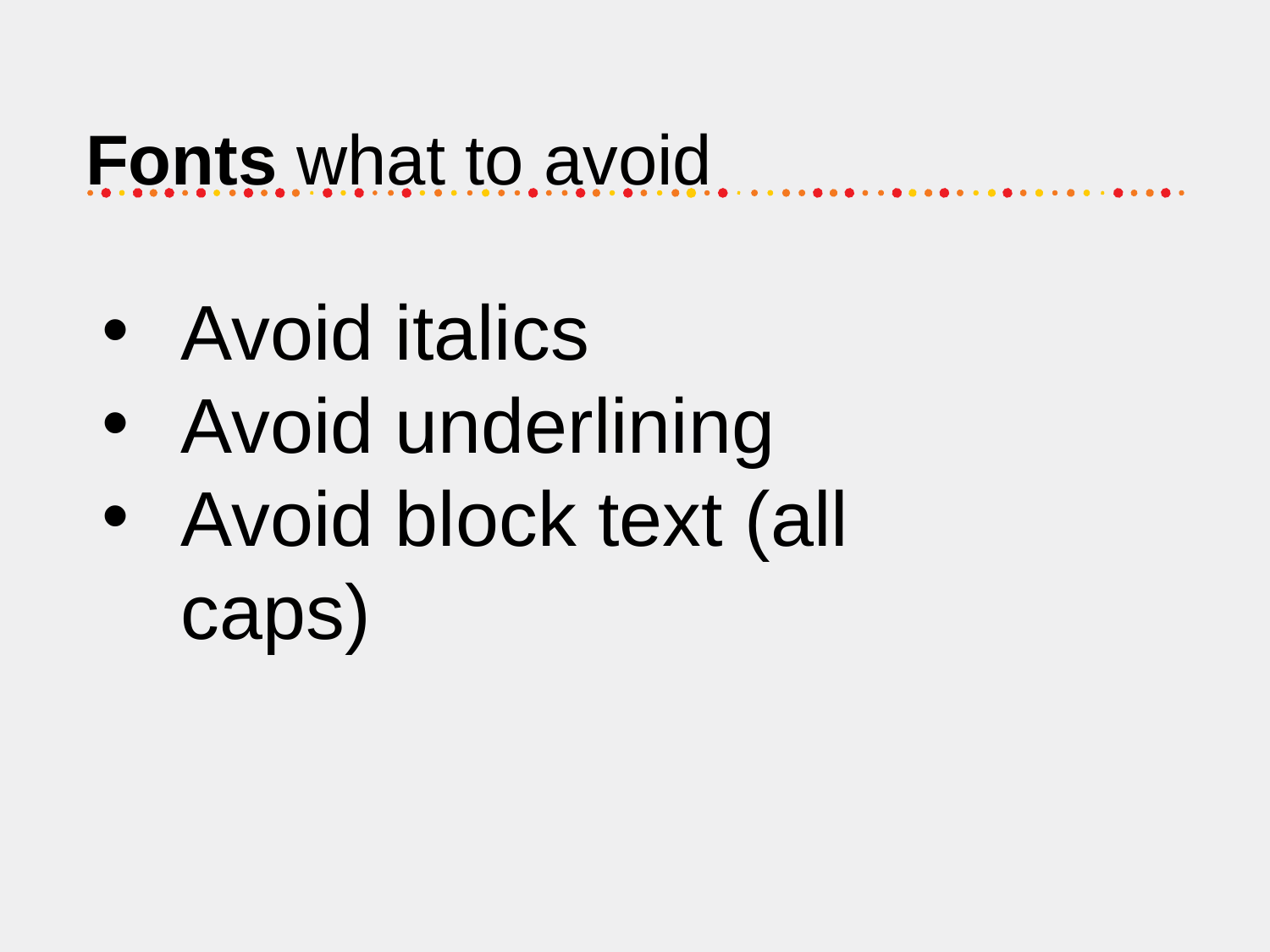

# Fonts what to avoid
Avoid italics
Avoid underlining
Avoid block text (all caps)